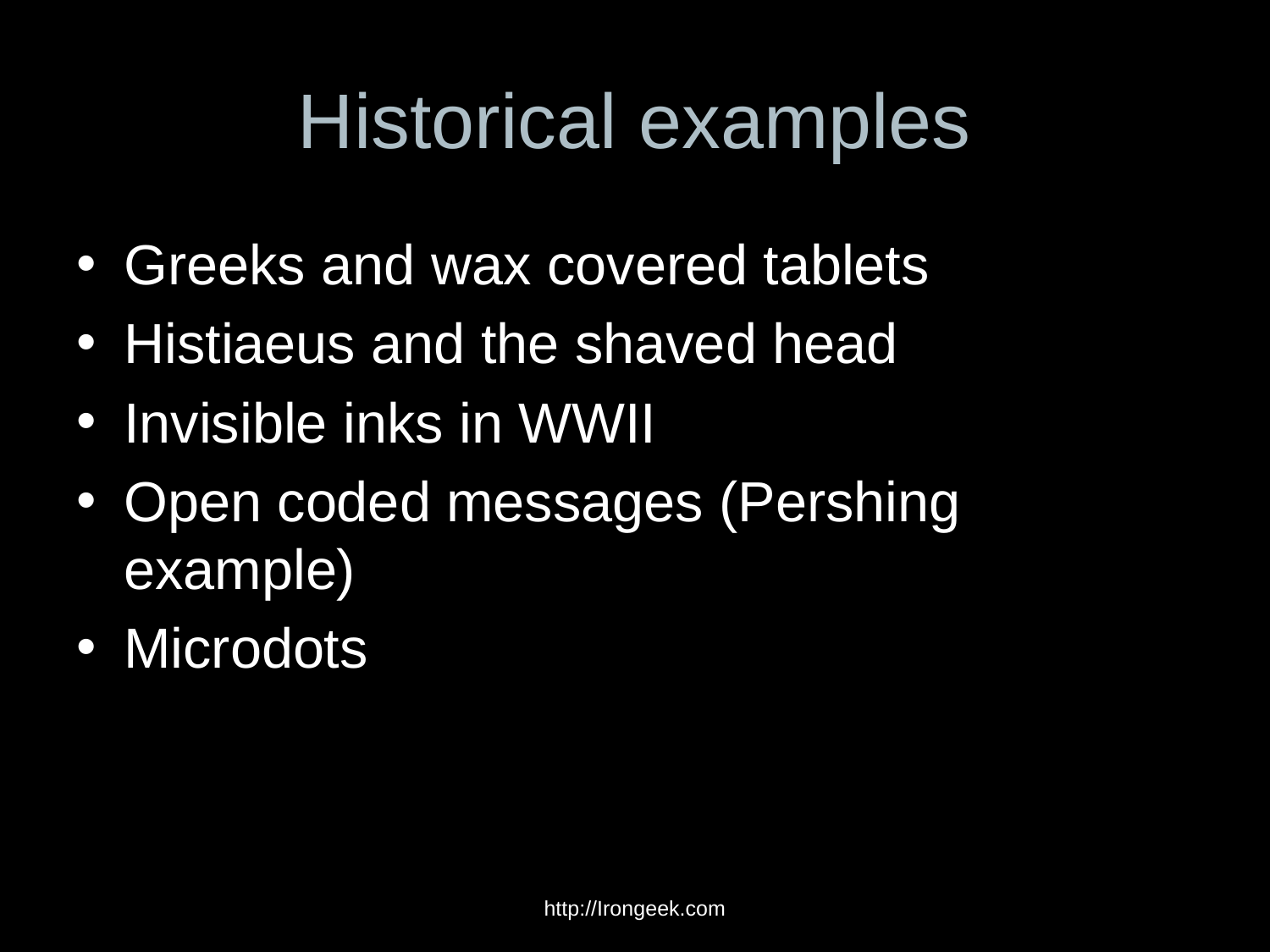

# Historical examples
Greeks and wax covered tablets
Histiaeus and the shaved head
Invisible inks in WWII
Open coded messages (Pershing example)
Microdots

http://Irongeek.com